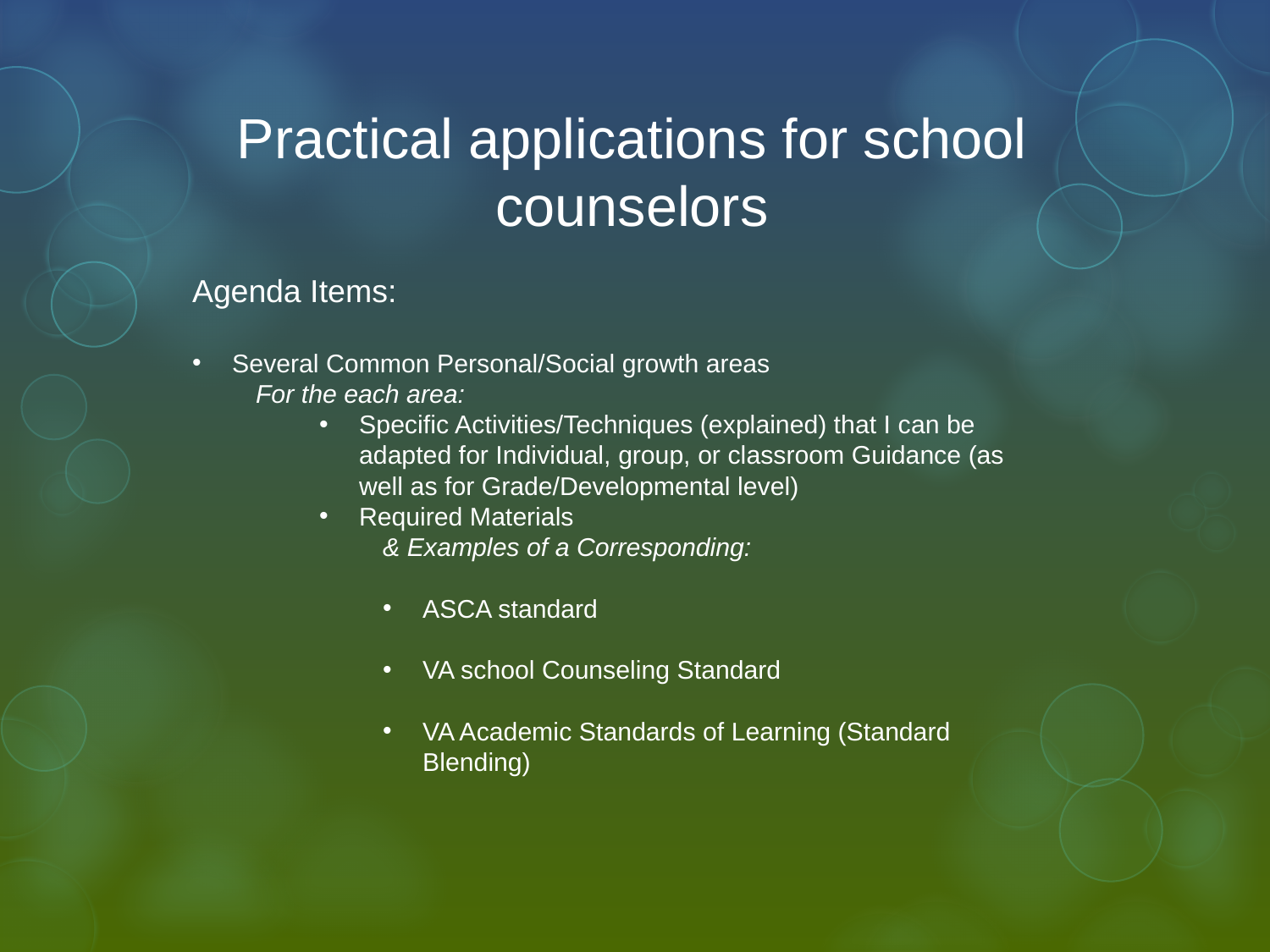

# Practical applications for school counselors
Agenda Items:

Several Common Personal/Social growth areas
For the each area:
Specific Activities/Techniques (explained) that I can be adapted for Individual, group, or classroom Guidance (as well as for Grade/Developmental level)
Required Materials
& Examples of a Corresponding:

ASCA standard

VA school Counseling Standard

VA Academic Standards of Learning (Standard Blending)